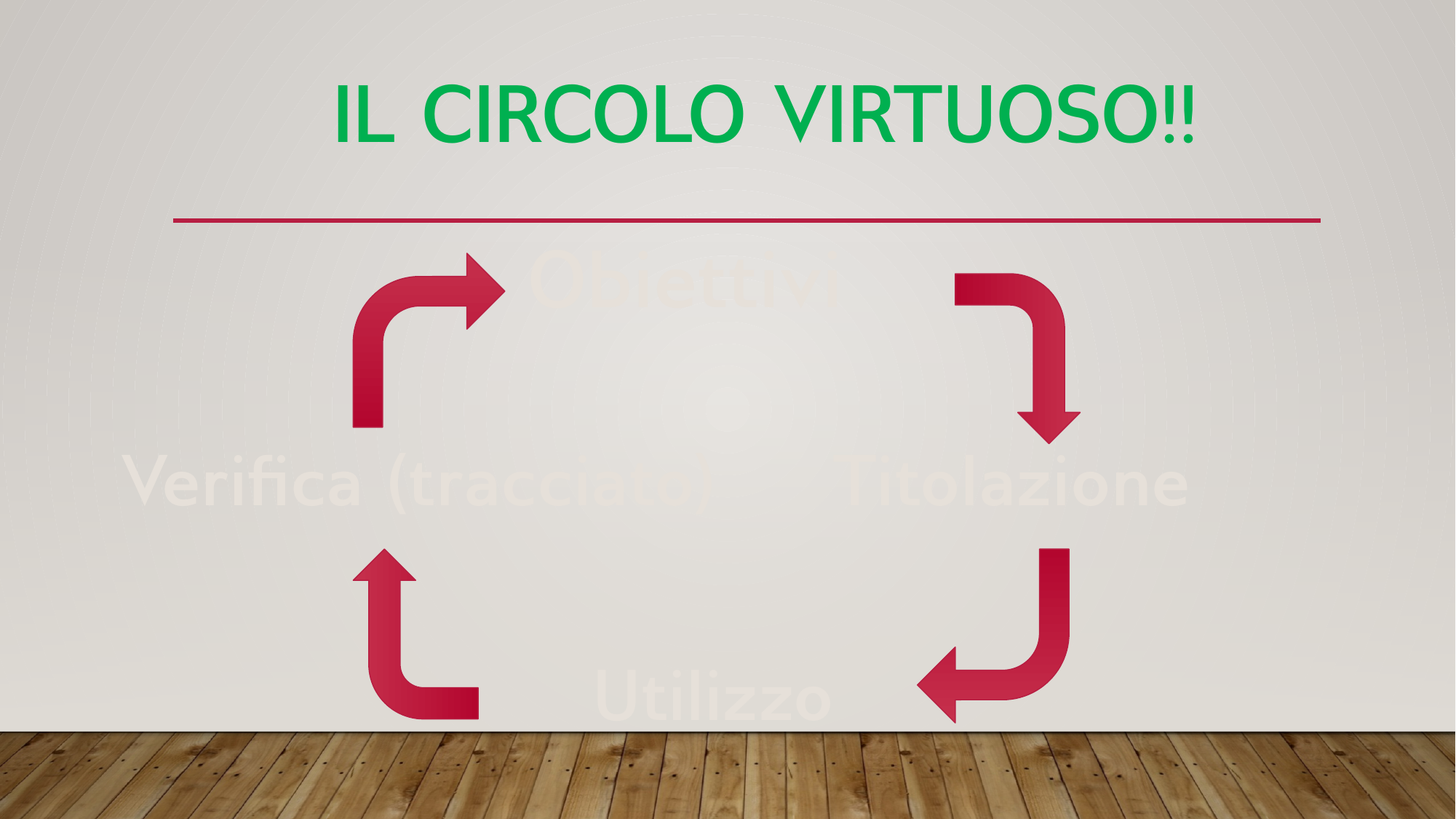

Il circolo virtuoso!!
Obiettivi

Verifica (tracciato)
Titolazione

Utilizzo